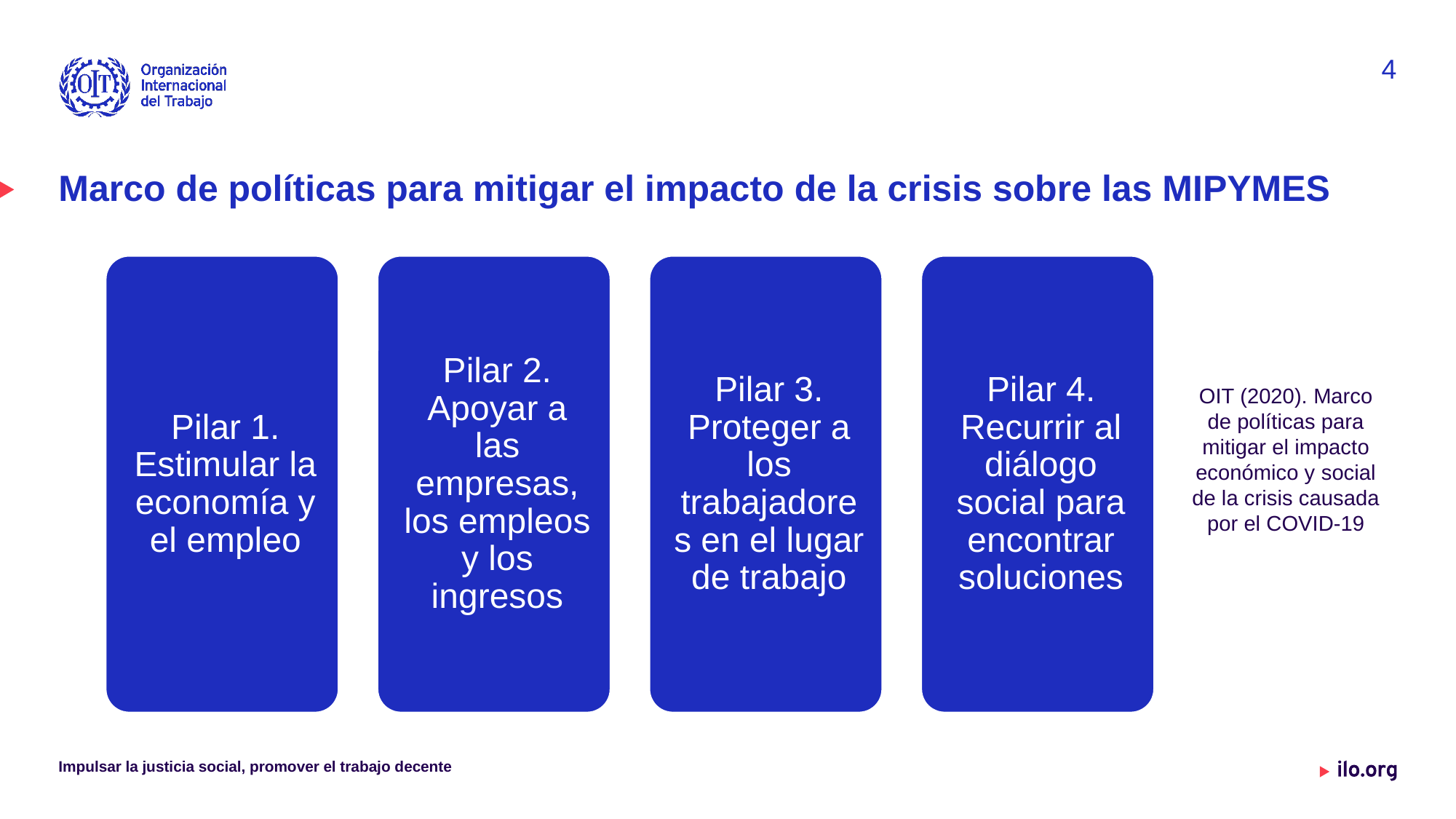

4
# Marco de políticas para mitigar el impacto de la crisis sobre las MIPYMES
Pilar 1. Estimular la economía y el empleo
Pilar 2. Apoyar a las empresas, los empleos y los ingresos
Pilar 3. Proteger a los trabajadores en el lugar de trabajo
Pilar 4. Recurrir al diálogo social para encontrar soluciones
OIT (2020). Marco de políticas para mitigar el impacto económico y social de la crisis causada por el COVID-19
Impulsar la justicia social, promover el trabajo decente
Date: Monday / 01 / October / 2019